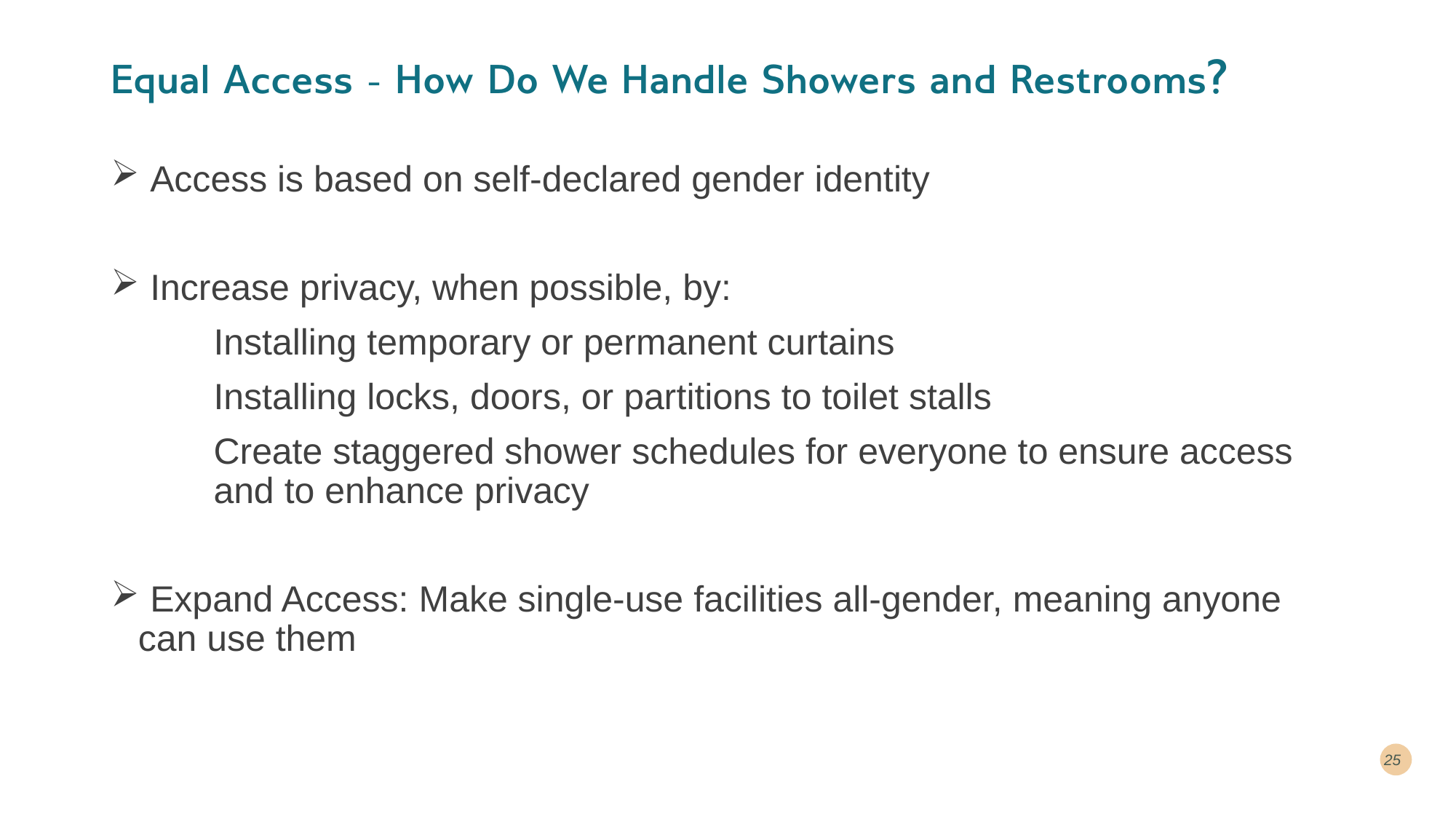

# Equal Access - How Do We Handle Showers and Restrooms?
 Access is based on self-declared gender identity

 Increase privacy, when possible, by:
Installing temporary or permanent curtains
Installing locks, doors, or partitions to toilet stalls
Create staggered shower schedules for everyone to ensure access and to enhance privacy

 Expand Access: Make single-use facilities all-gender, meaning anyone can use them

25